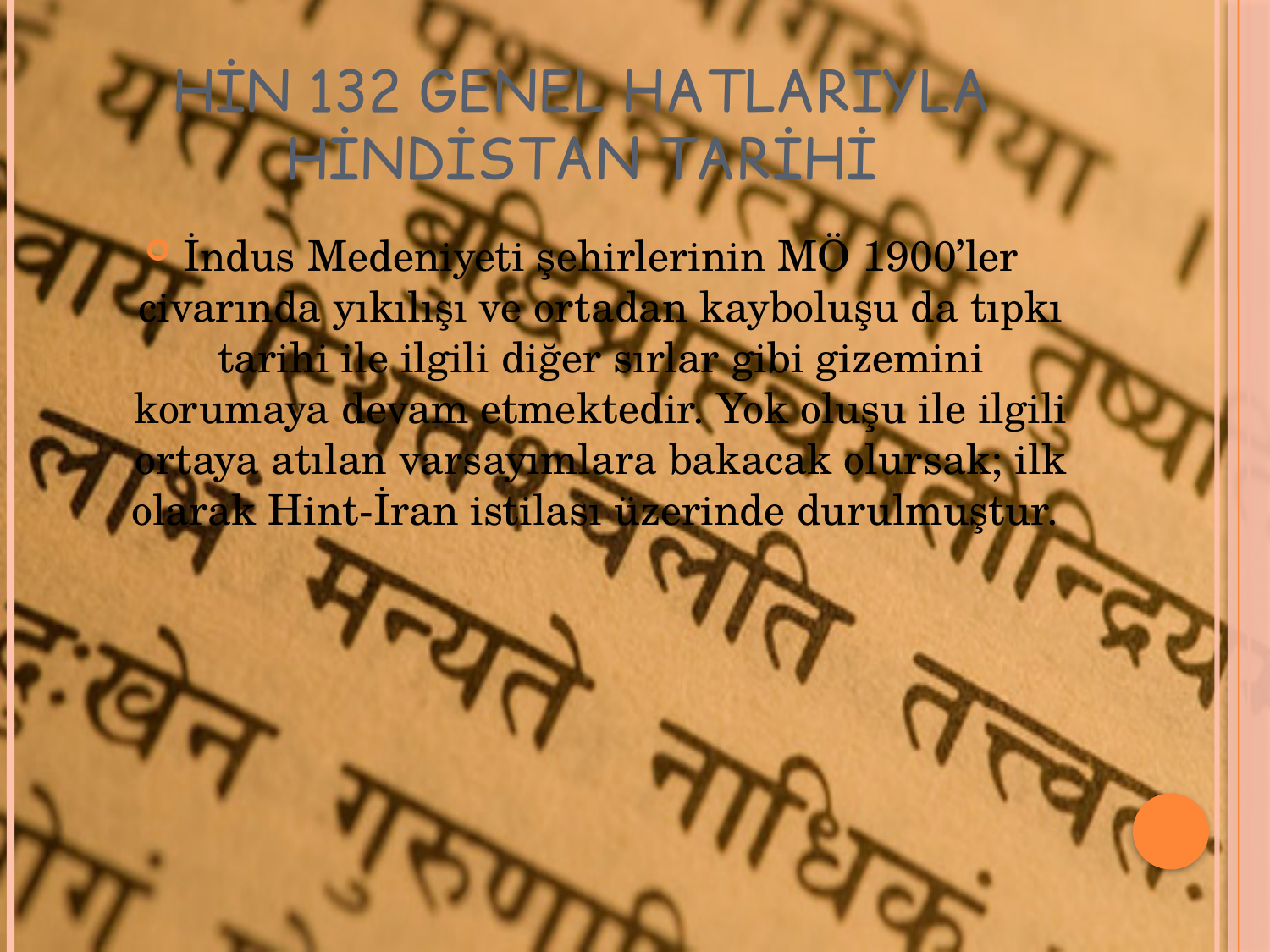

# HİN 132 GENEL HATLARIYLA HİNDİSTAN TARİHİ
İndus Medeniyeti şehirlerinin MÖ 1900’ler civarında yıkılışı ve ortadan kayboluşu da tıpkı tarihi ile ilgili diğer sırlar gibi gizemini korumaya devam etmektedir. Yok oluşu ile ilgili ortaya atılan varsayımlara bakacak olursak; ilk olarak Hint-İran istilası üzerinde durulmuştur.